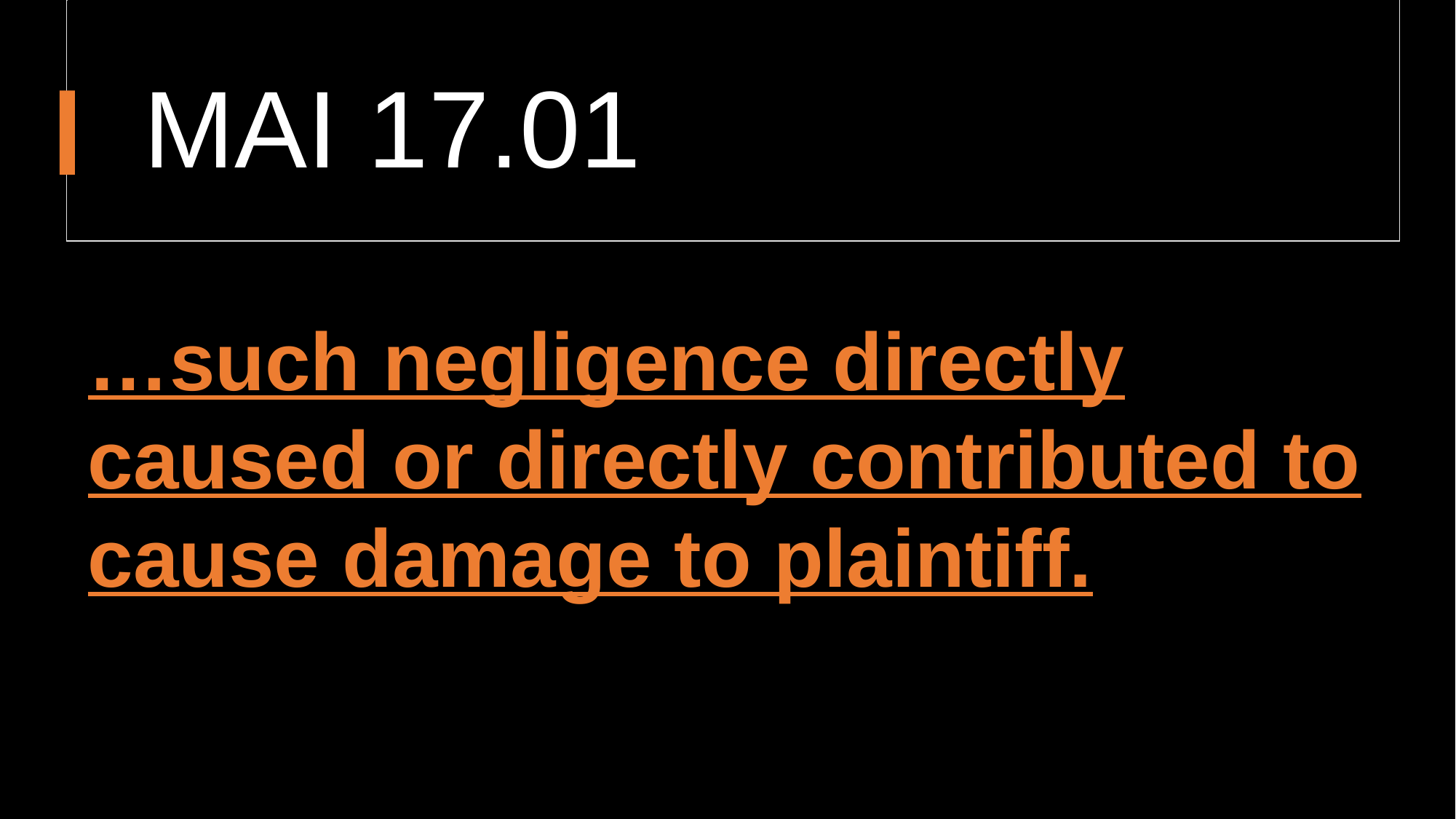

# MAI 17.01

…such negligence directly caused or directly contributed to cause damage to plaintiff.